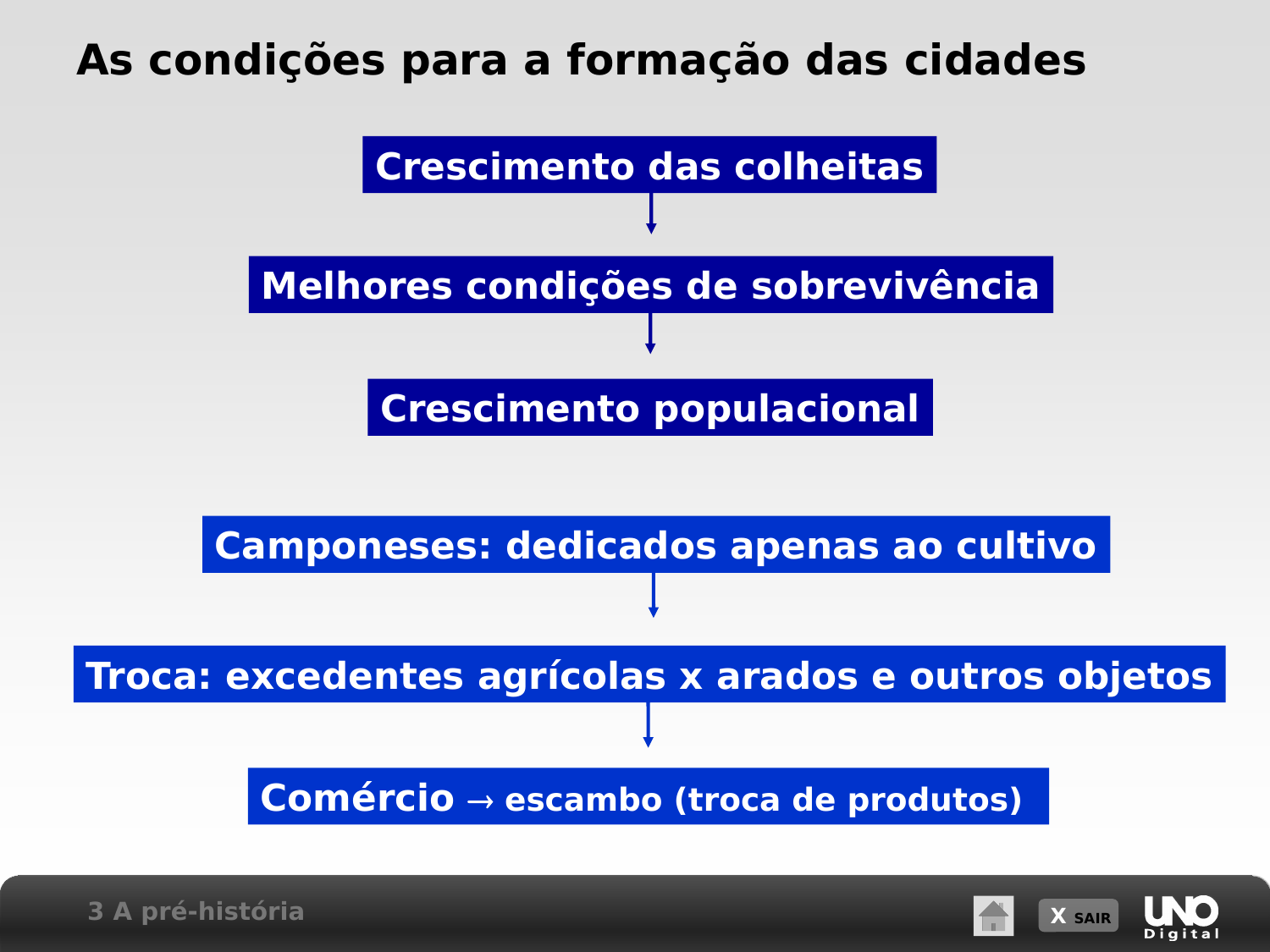

# As condições para a formação das cidades
Crescimento das colheitas

Melhores condições de sobrevivência

Crescimento populacional
Camponeses: dedicados apenas ao cultivo

Troca: excedentes agrícolas x arados e outros objetos

Comércio → escambo (troca de produtos)
3 A pré-história